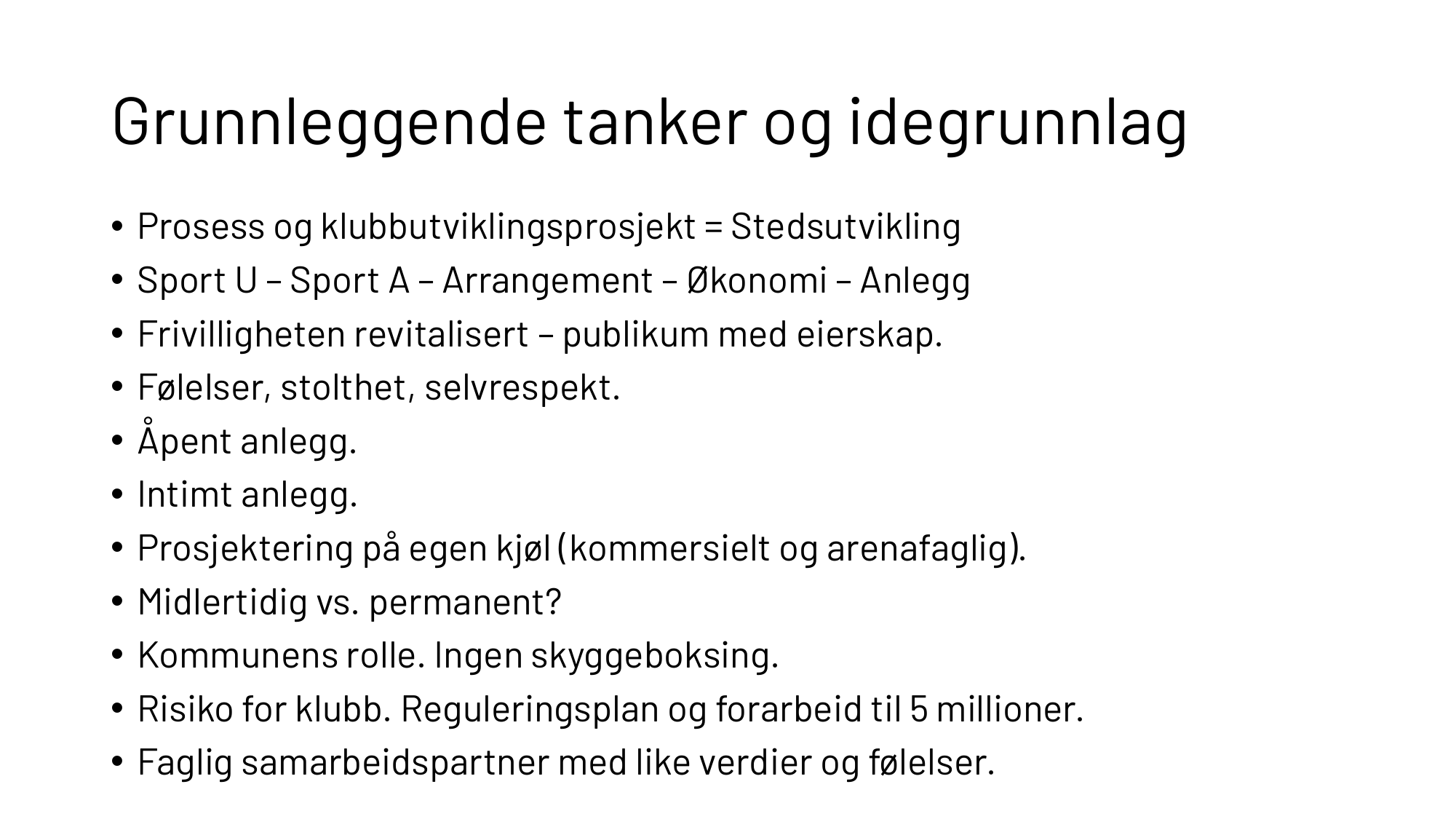

# Grunnleggende tanker og idegrunnlag
Prosess og klubbutviklingsprosjekt = Stedsutvikling
Sport U – Sport A – Arrangement – Økonomi – Anlegg
Frivilligheten revitalisert – publikum med eierskap.
Følelser, stolthet, selvrespekt.
Åpent anlegg.
Intimt anlegg.
Prosjektering på egen kjøl (kommersielt og arenafaglig).
Midlertidig vs. permanent?
Kommunens rolle. Ingen skyggeboksing.
Risiko for klubb. Reguleringsplan og forarbeid til 5 millioner.
Faglig samarbeidspartner med like verdier og følelser.